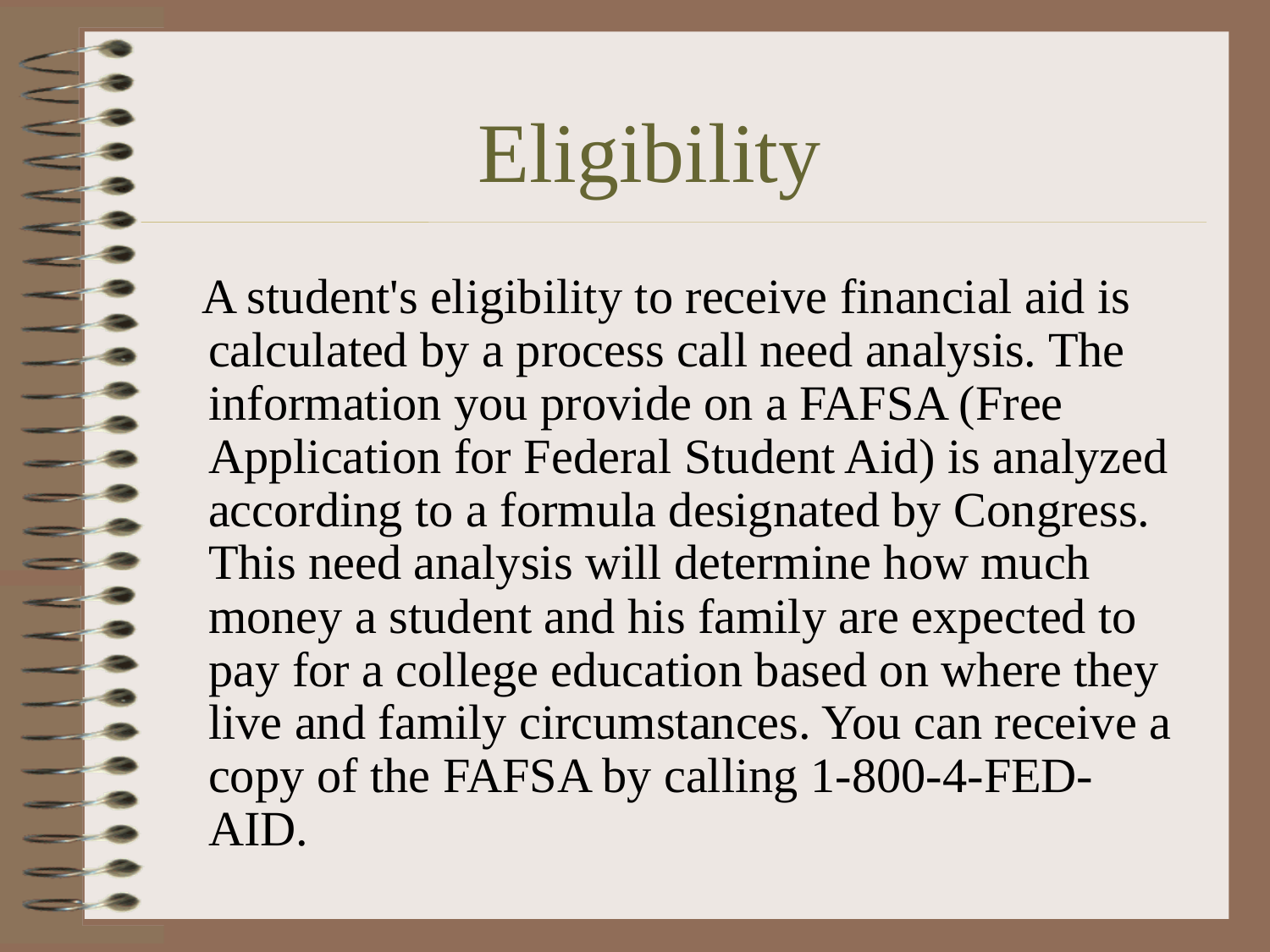

# Eligibility
   A student's eligibility to receive financial aid is calculated by a process call need analysis. The information you provide on a FAFSA (Free Application for Federal Student Aid) is analyzed according to a formula designated by Congress. This need analysis will determine how much money a student and his family are expected to pay for a college education based on where they live and family circumstances. You can receive a copy of the FAFSA by calling 1-800-4-FED-AID.